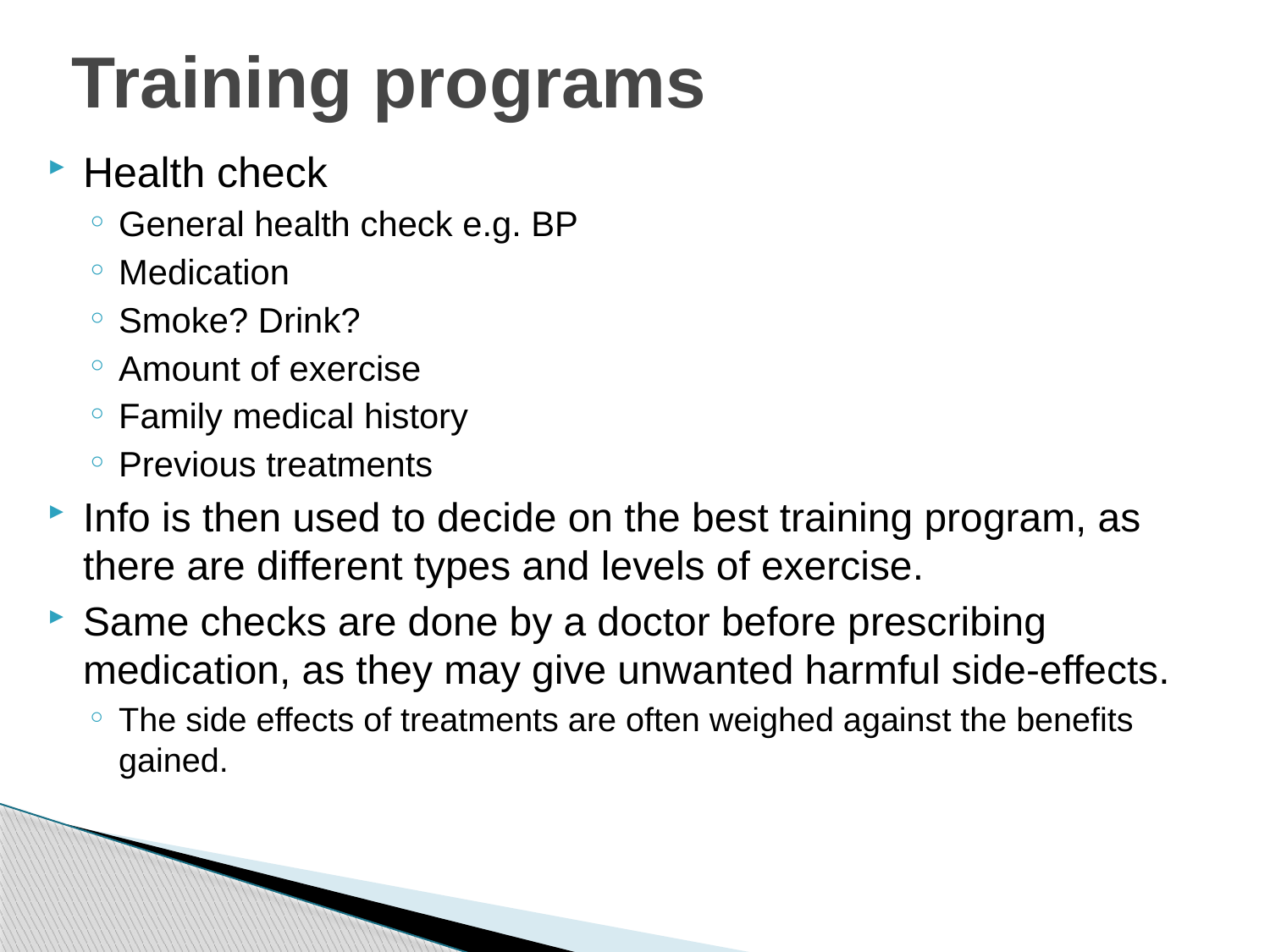

# Training programs
Health check
General health check e.g. BP
Medication
Smoke? Drink?
Amount of exercise
Family medical history
Previous treatments
Info is then used to decide on the best training program, as there are different types and levels of exercise.
Same checks are done by a doctor before prescribing medication, as they may give unwanted harmful side-effects.
The side effects of treatments are often weighed against the benefits gained.